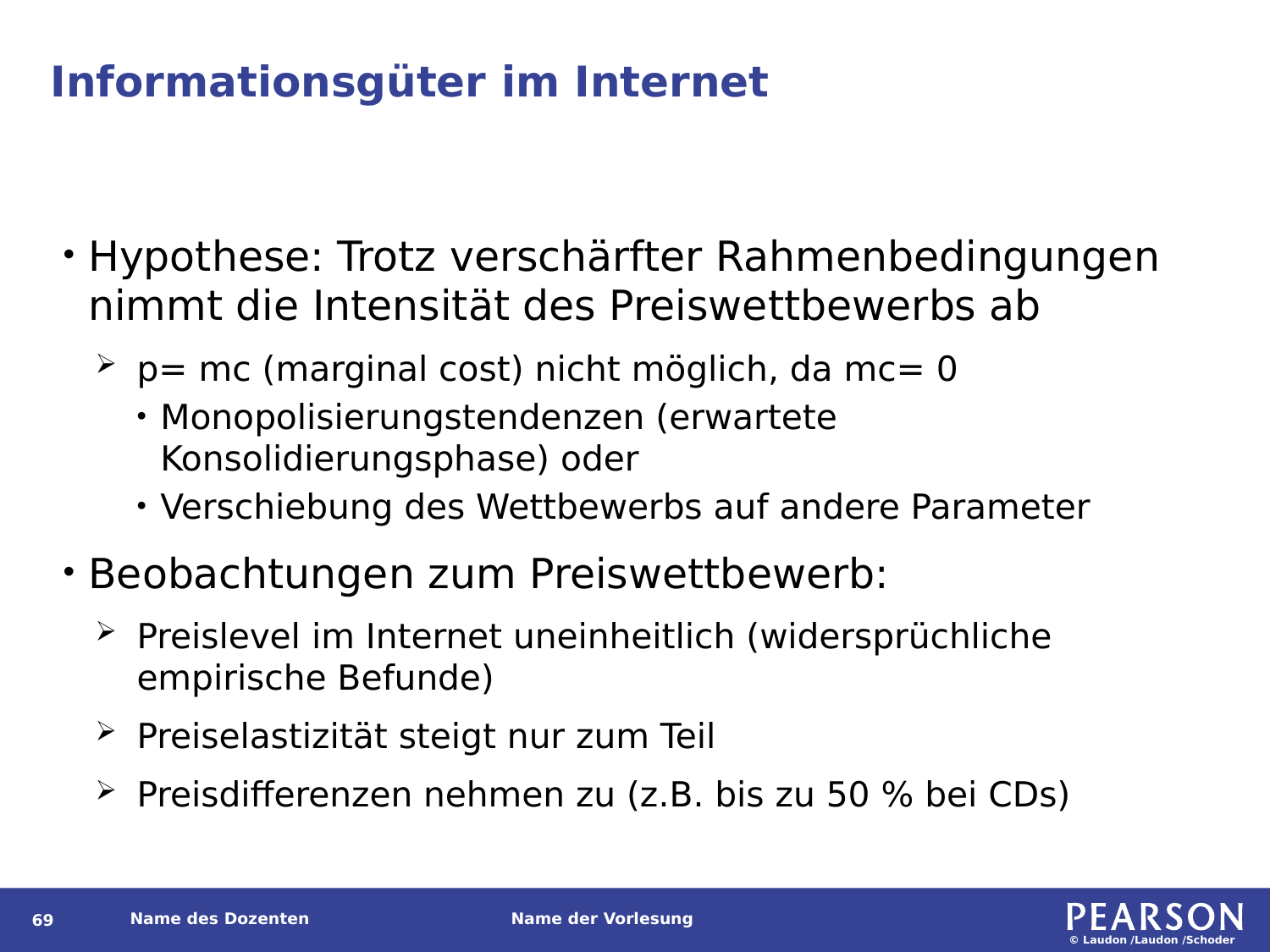

# Informationsgüter im Internet

Hypothese: Trotz verschärfter Rahmenbedingungen nimmt die Intensität des Preiswettbewerbs ab
p= mc (marginal cost) nicht möglich, da mc= 0
Monopolisierungstendenzen (erwartete Konsolidierungsphase) oder
Verschiebung des Wettbewerbs auf andere Parameter
Beobachtungen zum Preiswettbewerb:
Preislevel im Internet uneinheitlich (widersprüchliche empirische Befunde)
Preiselastizität steigt nur zum Teil
Preisdifferenzen nehmen zu (z.B. bis zu 50 % bei CDs)
69